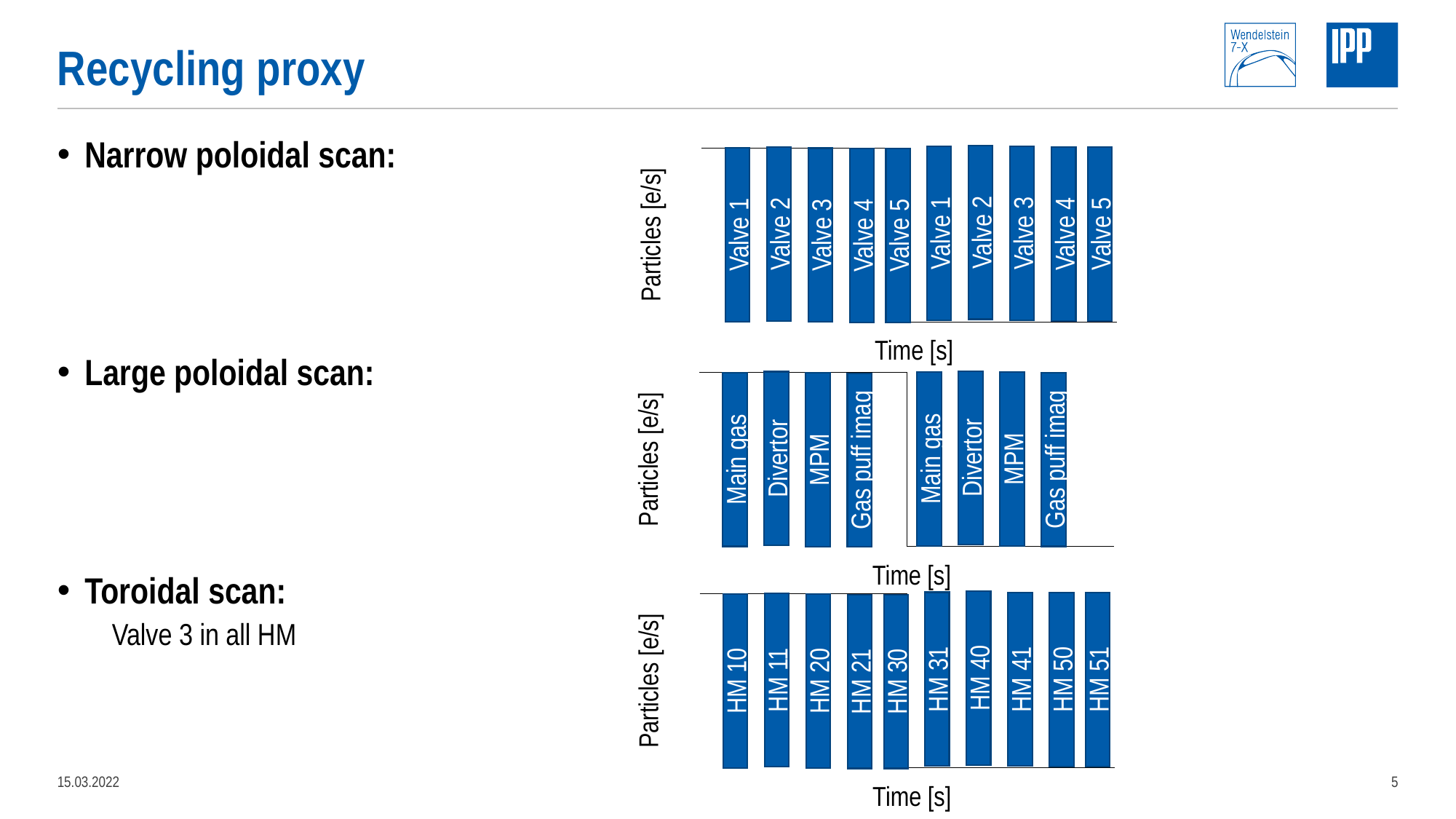

# Recycling proxy
Narrow poloidal scan:

Large poloidal scan:

Toroidal scan:
Valve 3 in all HM

Particles [e/s]
Valve 2
Valve 1
Valve 3
Valve 4
Valve 5
Valve 2
Valve 1
Valve 3
Valve 4
Valve 5
Time [s]
Particles [e/s]
Divertor
Divertor
Main gas
MPM
Main gas
Gas puff imag
MPM
Gas puff imag
Time [s]
Particles [e/s]
HM 40
HM 31
HM 41
HM 50
HM 51
HM 11
HM 10
HM 20
HM 21
HM 30
15.03.2022

5
Time [s]